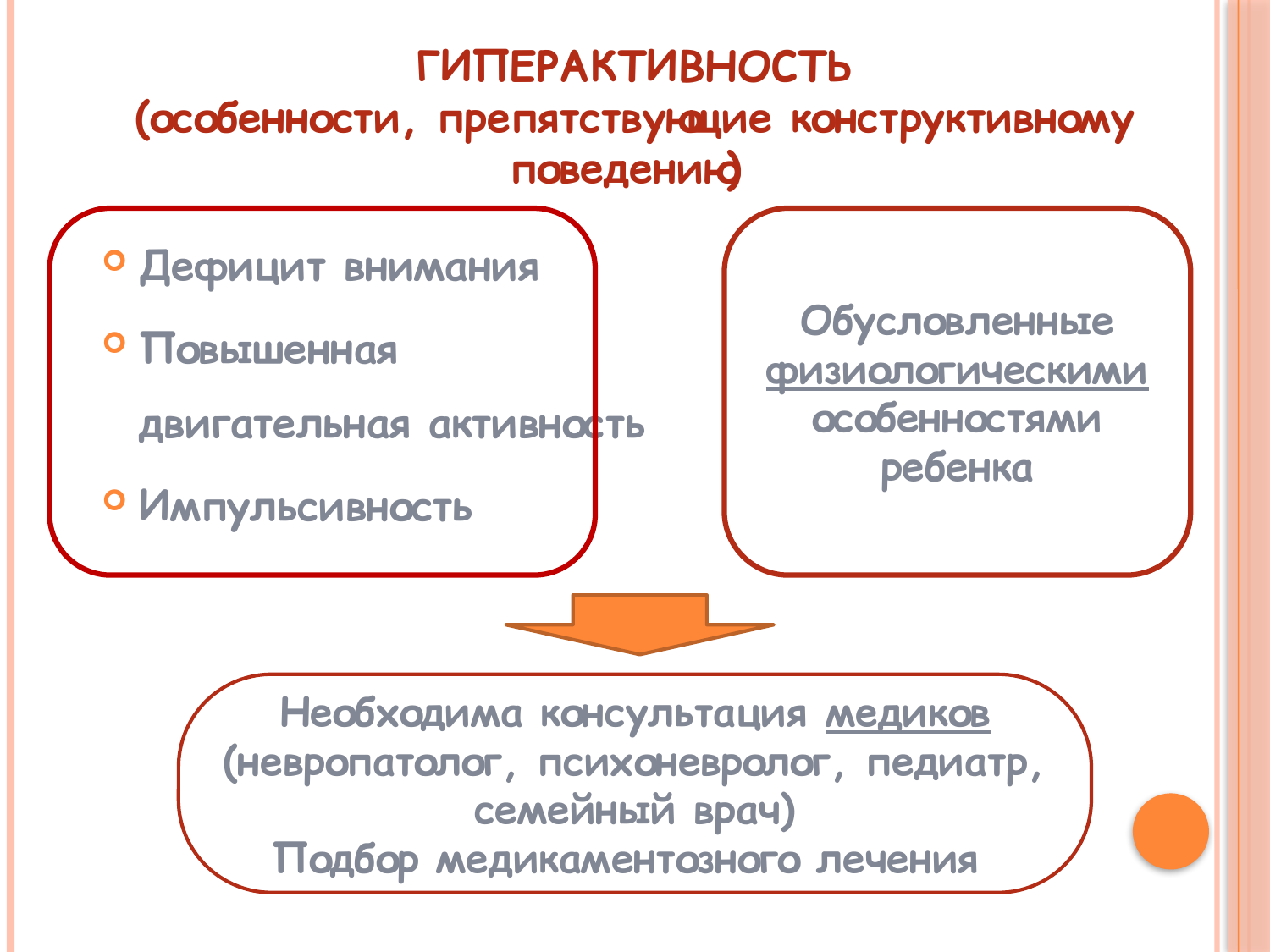

# ГИПЕРАКТИВНОСТЬ (особенности, препятствующие конструктивному поведению)

Дефицит внимания
Повышенная двигательная активность
Импульсивность

Обусловленные физиологическими особенностями ребенка

Необходима консультация медиков
(невропатолог, психоневролог, педиатр, семейный врач)
Подбор медикаментозного лечения